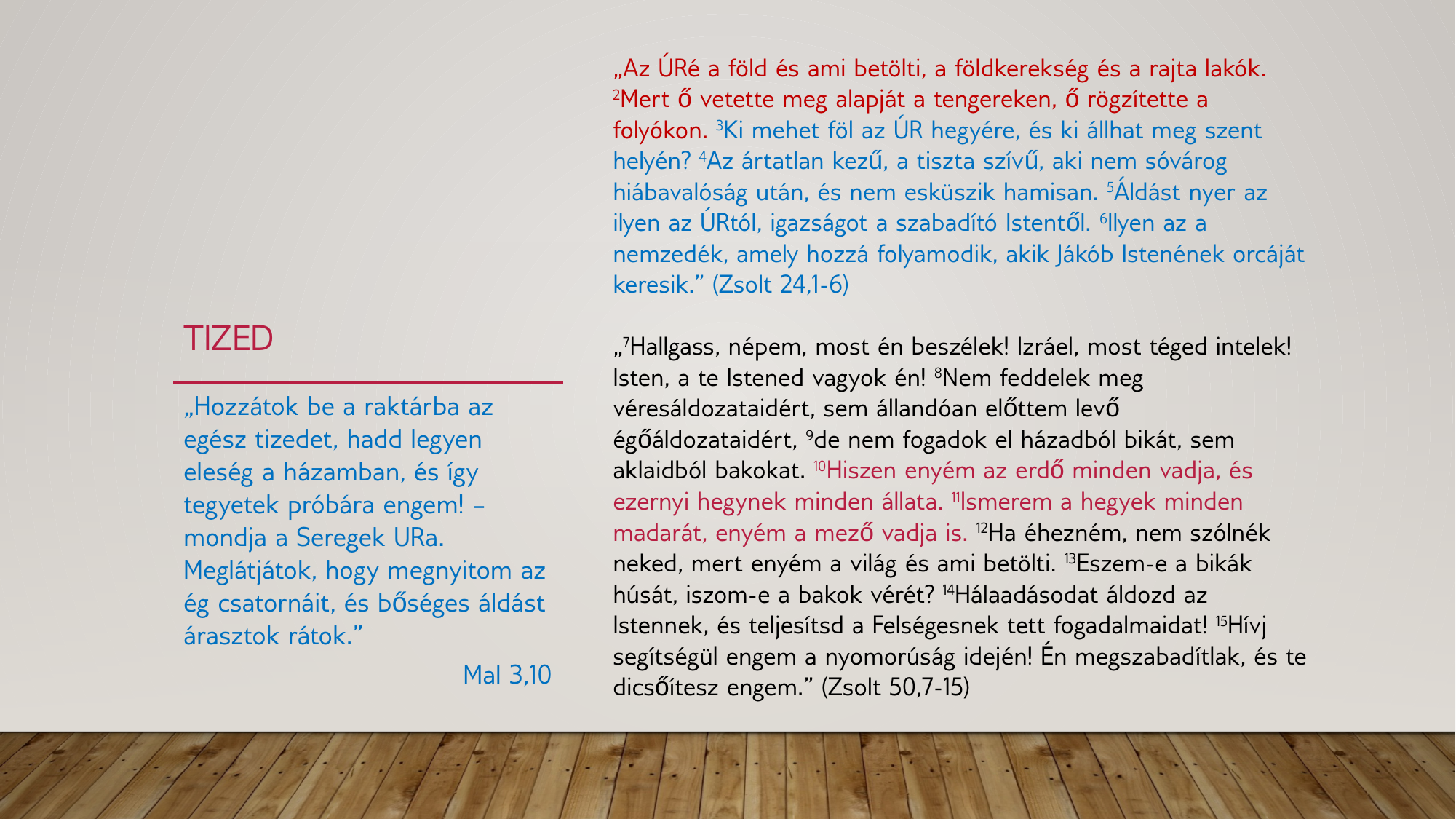

„Az ÚRé a föld és ami betölti, a földkerekség és a rajta lakók. 2Mert ő vetette meg alapját a tengereken, ő rögzítette a folyókon. 3Ki mehet föl az ÚR hegyére, és ki állhat meg szent helyén? 4Az ártatlan kezű, a tiszta szívű, aki nem sóvárog hiábavalóság után, és nem esküszik hamisan. 5Áldást nyer az ilyen az ÚRtól, igazságot a szabadító Istentől. 6Ilyen az a nemzedék, amely hozzá folyamodik, akik Jákób Istenének orcáját keresik.” (Zsolt 24,1-6)

„7Hallgass, népem, most én beszélek! Izráel, most téged intelek! Isten, a te Istened vagyok én! 8Nem feddelek meg véresáldozataidért, sem állandóan előttem levő égőáldozataidért, 9de nem fogadok el házadból bikát, sem aklaidból bakokat. 10Hiszen enyém az erdő minden vadja, és ezernyi hegynek minden állata. 11Ismerem a hegyek minden madarát, enyém a mező vadja is. 12Ha éhezném, nem szólnék neked, mert enyém a világ és ami betölti. 13Eszem-e a bikák húsát, iszom-e a bakok vérét? 14Hálaadásodat áldozd az Istennek, és teljesítsd a Felségesnek tett fogadalmaidat! 15Hívj segítségül engem a nyomorúság idején! Én megszabadítlak, és te dicsőítesz engem.” (Zsolt 50,7-15)
# TIZED
„Hozzátok be a raktárba az egész tizedet, hadd legyen eleség a házamban, és így tegyetek próbára engem! – mondja a Seregek URa. Meglátjátok, hogy megnyitom az ég csatornáit, és bőséges áldást árasztok rátok.”
Mal 3,10